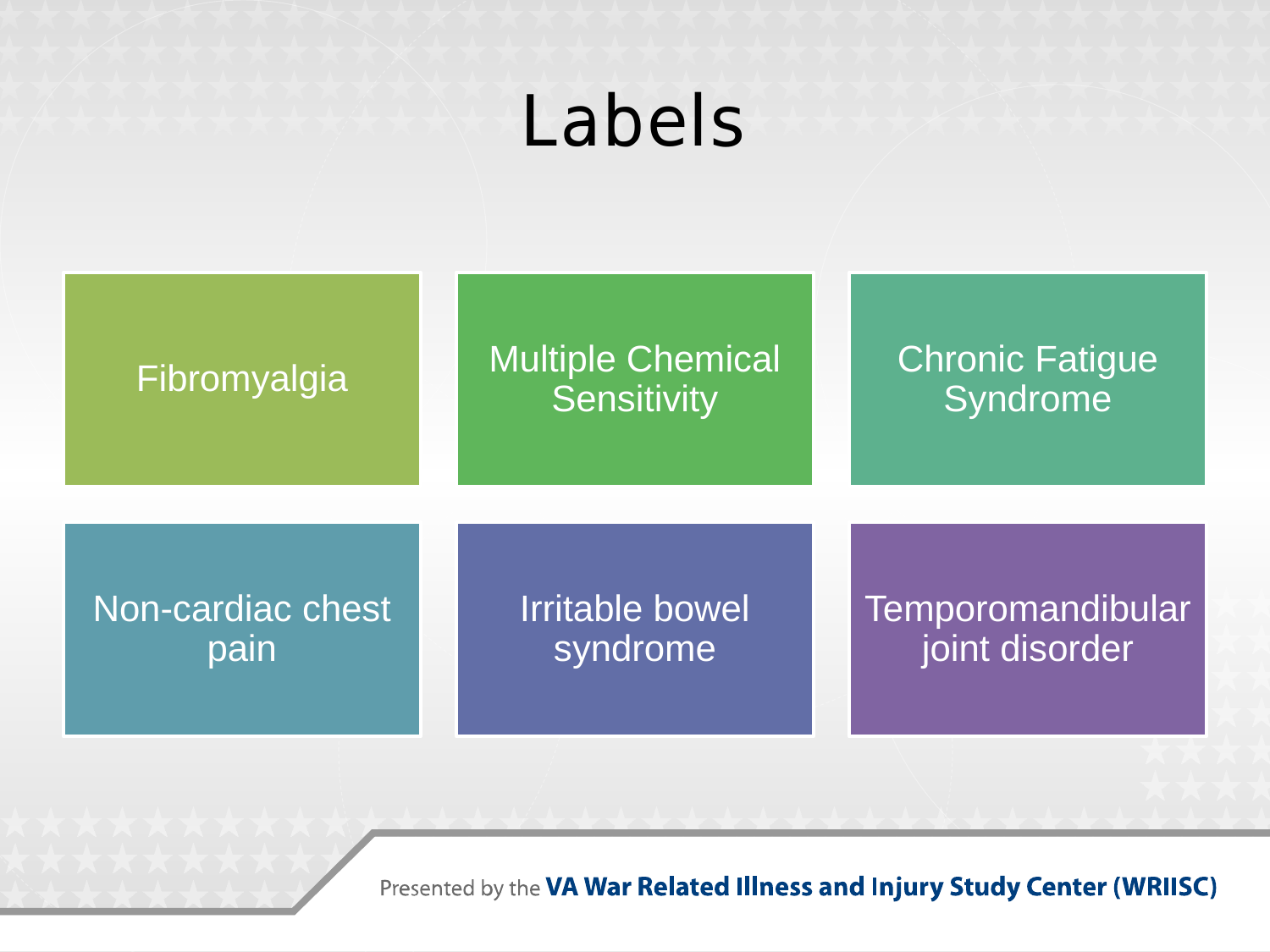

# Labels
Fibromyalgia
Multiple Chemical Sensitivity
Chronic Fatigue Syndrome
Non-cardiac chest pain
Irritable bowel syndrome
Temporomandibular joint disorder